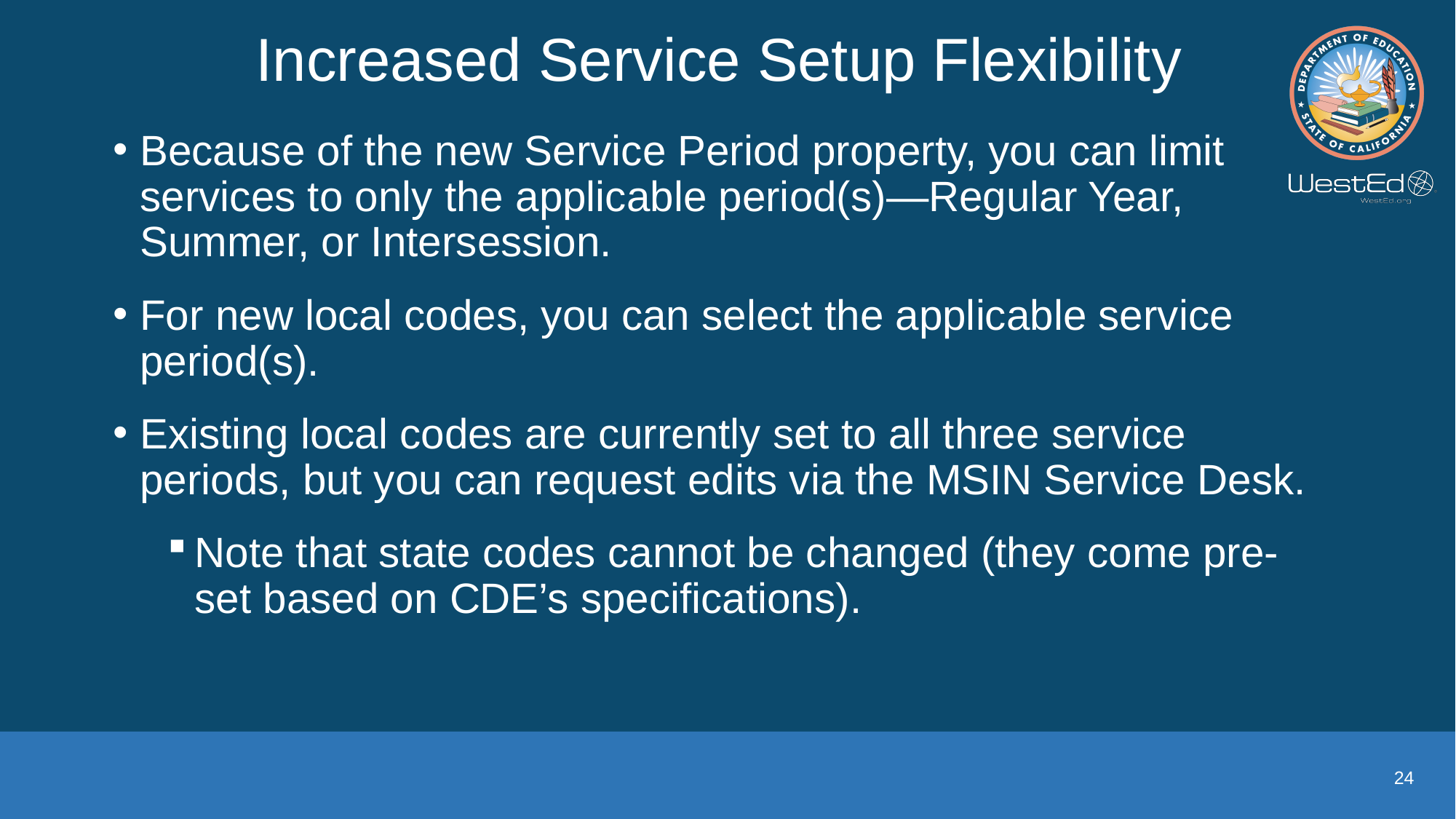

# Increased Service Setup Flexibility
Because of the new Service Period property, you can limit services to only the applicable period(s)—Regular Year, Summer, or Intersession.
For new local codes, you can select the applicable service period(s).
Existing local codes are currently set to all three service periods, but you can request edits via the MSIN Service Desk.
Note that state codes cannot be changed (they come pre-set based on CDE’s specifications).